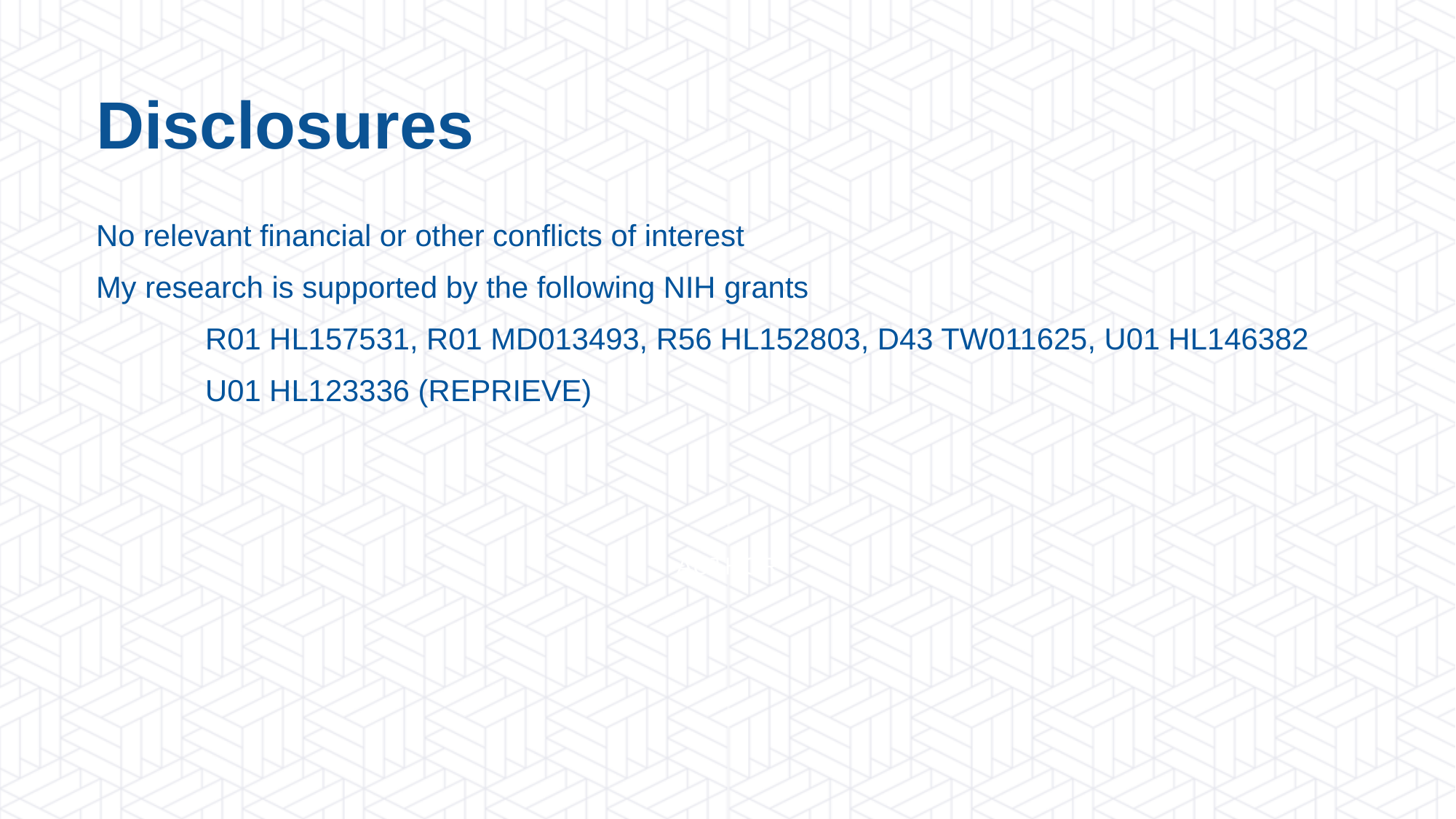

Disclosures
No relevant financial or other conflicts of interest
My research is supported by the following NIH grants
	R01 HL157531, R01 MD013493, R56 HL152803, D43 TW011625, U01 HL146382
	U01 HL123336 (REPRIEVE)